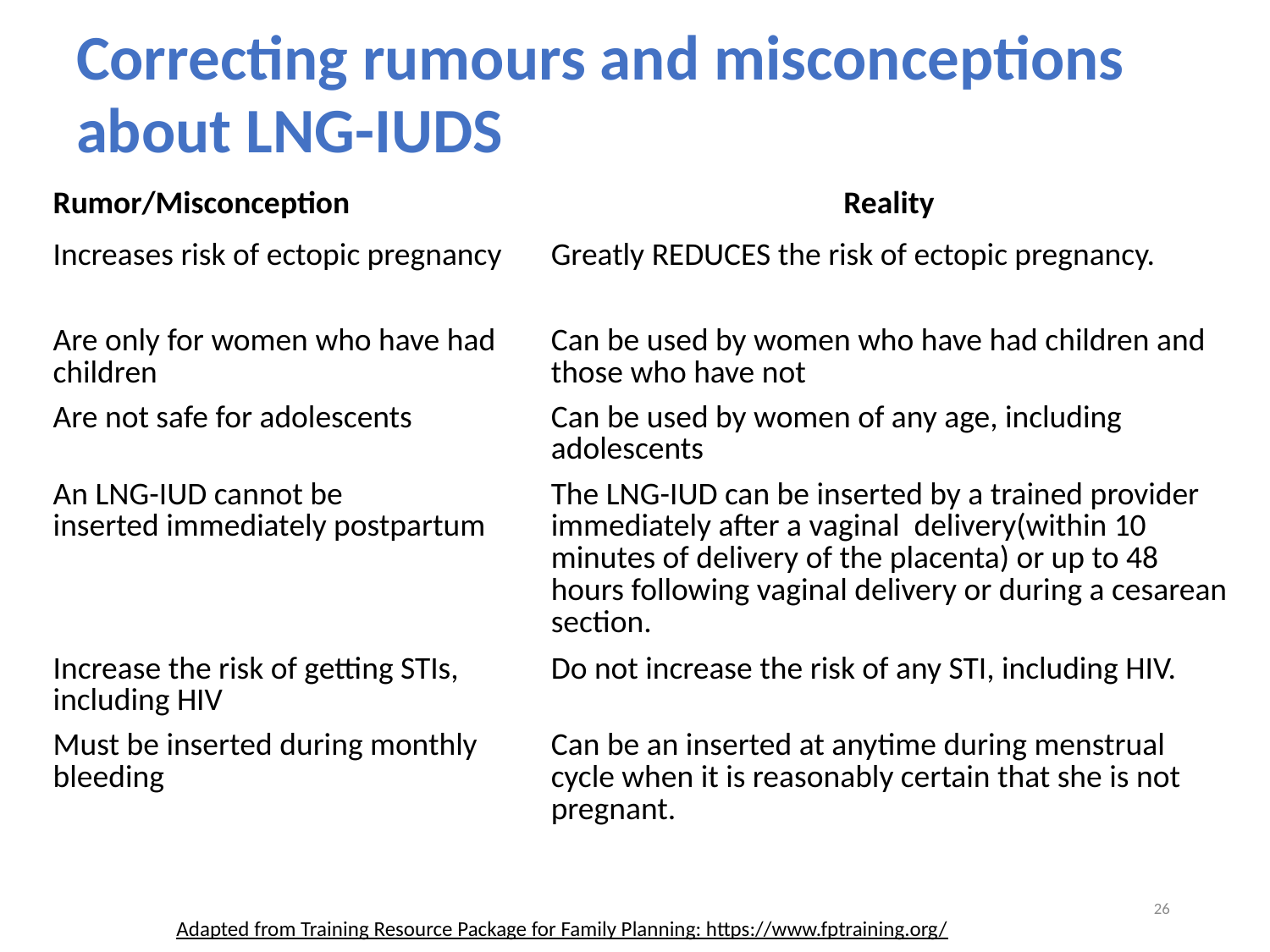

Correcting rumours and misconceptions about LNG-IUDS
| Rumor/Misconception | Reality |
| --- | --- |
| Increases risk of ectopic pregnancy | Greatly REDUCES the risk of ectopic pregnancy. |
| Are only for women who have had children | Can be used by women who have had children and those who have not |
| Are not safe for adolescents | Can be used by women of any age, including adolescents |
| An LNG-IUD cannot be inserted immediately postpartum | The LNG-IUD can be inserted by a trained provider immediately after a vaginal delivery(within 10 minutes of delivery of the placenta) or up to 48 hours following vaginal delivery or during a cesarean section. |
| Increase the risk of getting STIs, including HIV | Do not increase the risk of any STI, including HIV. |
| Must be inserted during monthly bleeding | Can be an inserted at anytime during menstrual cycle when it is reasonably certain that she is not pregnant. |
26
Adapted from Training Resource Package for Family Planning: https://www.fptraining.org/